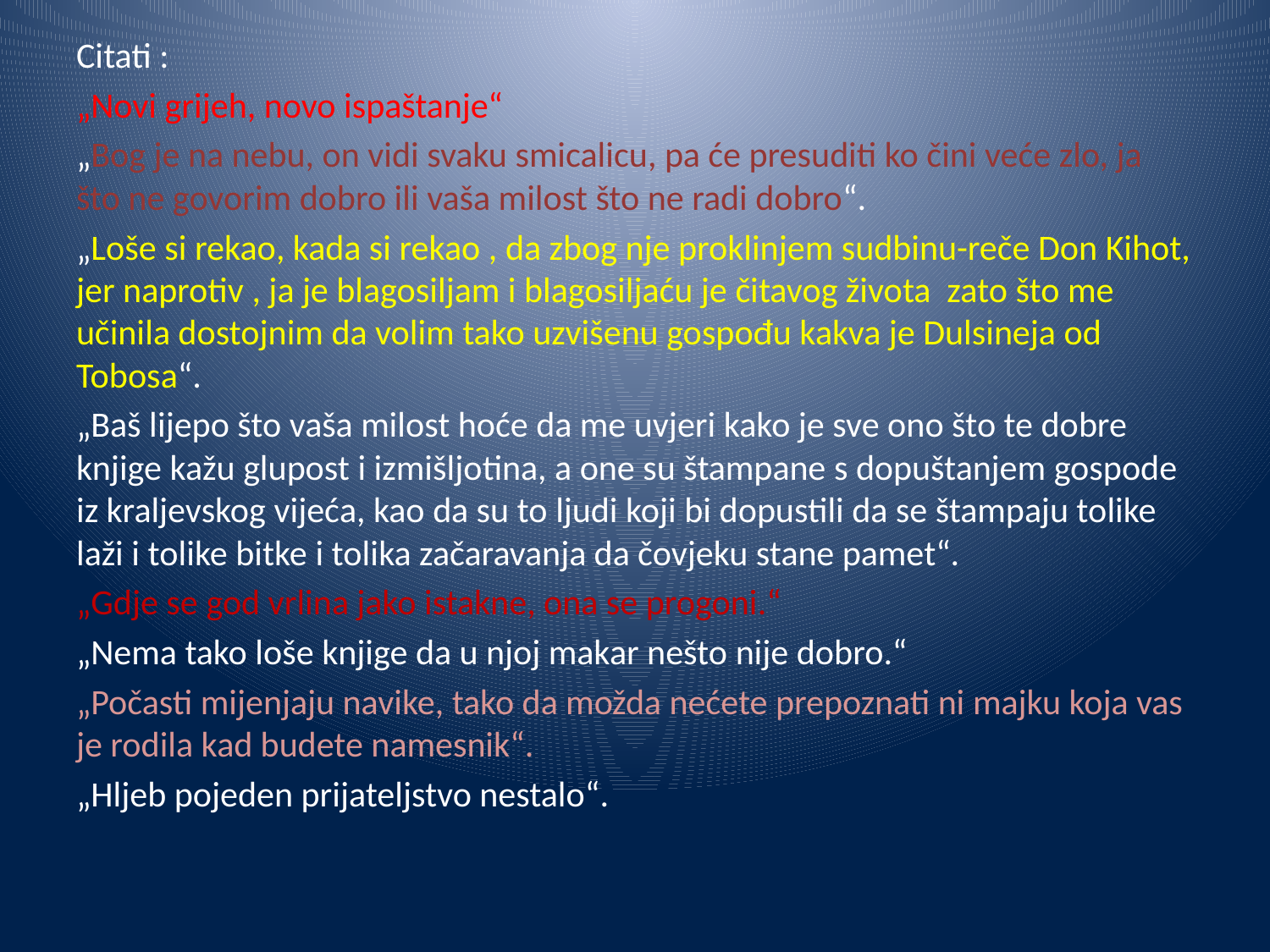

Citati :
„Novi grijeh, novo ispaštanje“
„Bog je na nebu, on vidi svaku smicalicu, pa će presuditi ko čini veće zlo, ja što ne govorim dobro ili vaša milost što ne radi dobro“.
„Loše si rekao, kada si rekao , da zbog nje proklinjem sudbinu-reče Don Kihot, jer naprotiv , ja je blagosiljam i blagosiljaću je čitavog života  zato što me učinila dostojnim da volim tako uzvišenu gospođu kakva je Dulsineja od Tobosa“.
„Baš lijepo što vaša milost hoće da me uvjeri kako je sve ono što te dobre knjige kažu glupost i izmišljotina, a one su štampane s dopuštanjem gospode iz kraljevskog vijeća, kao da su to ljudi koji bi dopustili da se štampaju tolike laži i tolike bitke i tolika začaravanja da čovjeku stane pamet“.
„Gdje se god vrlina jako istakne, ona se progoni.“
„Nema tako loše knjige da u njoj makar nešto nije dobro.“
„Počasti mijenjaju navike, tako da možda nećete prepoznati ni majku koja vas je rodila kad budete namesnik“.
„Hljeb pojeden prijateljstvo nestalo“.